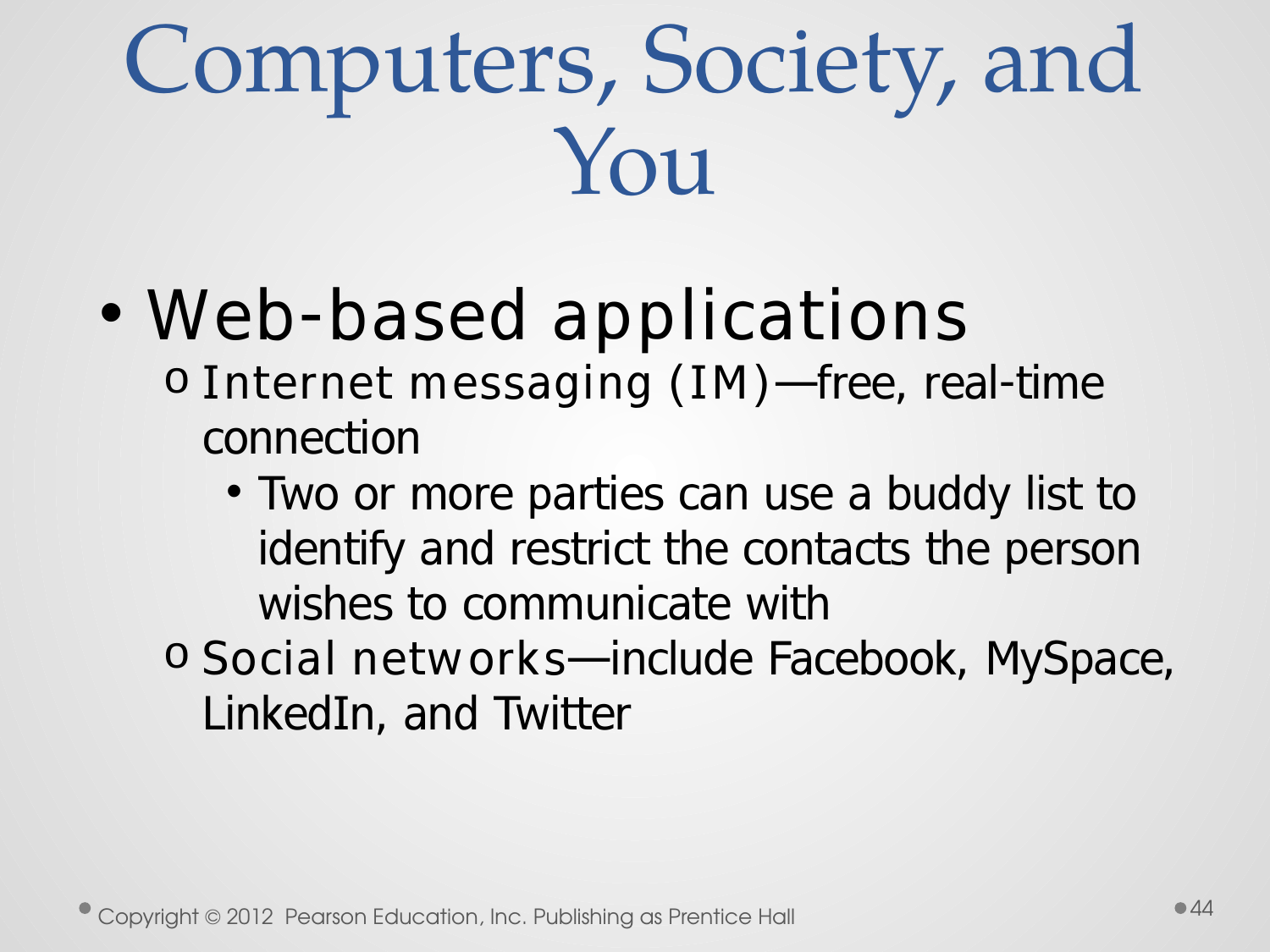

# Computers, Society, and You
Web-based applications
Internet messaging (IM)—free, real-time connection
Two or more parties can use a buddy list to identify and restrict the contacts the person wishes to communicate with
Social networks—include Facebook, MySpace, LinkedIn, and Twitter

44
Copyright © 2012  Pearson Education, Inc. Publishing as Prentice Hall